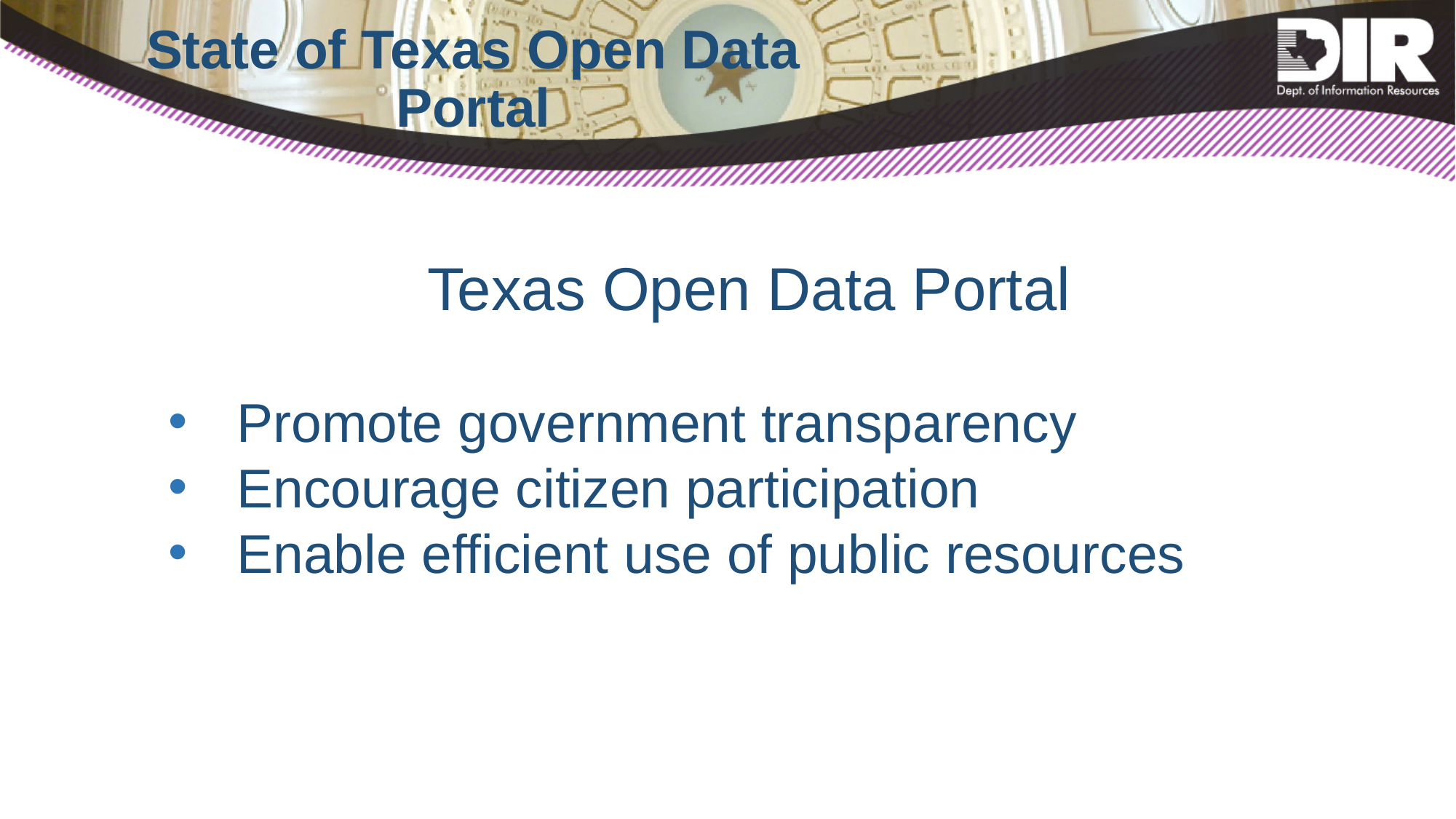

# State of Texas Open Data Portal
Texas Open Data Portal

Promote government transparency
Encourage citizen participation
Enable efficient use of public resources